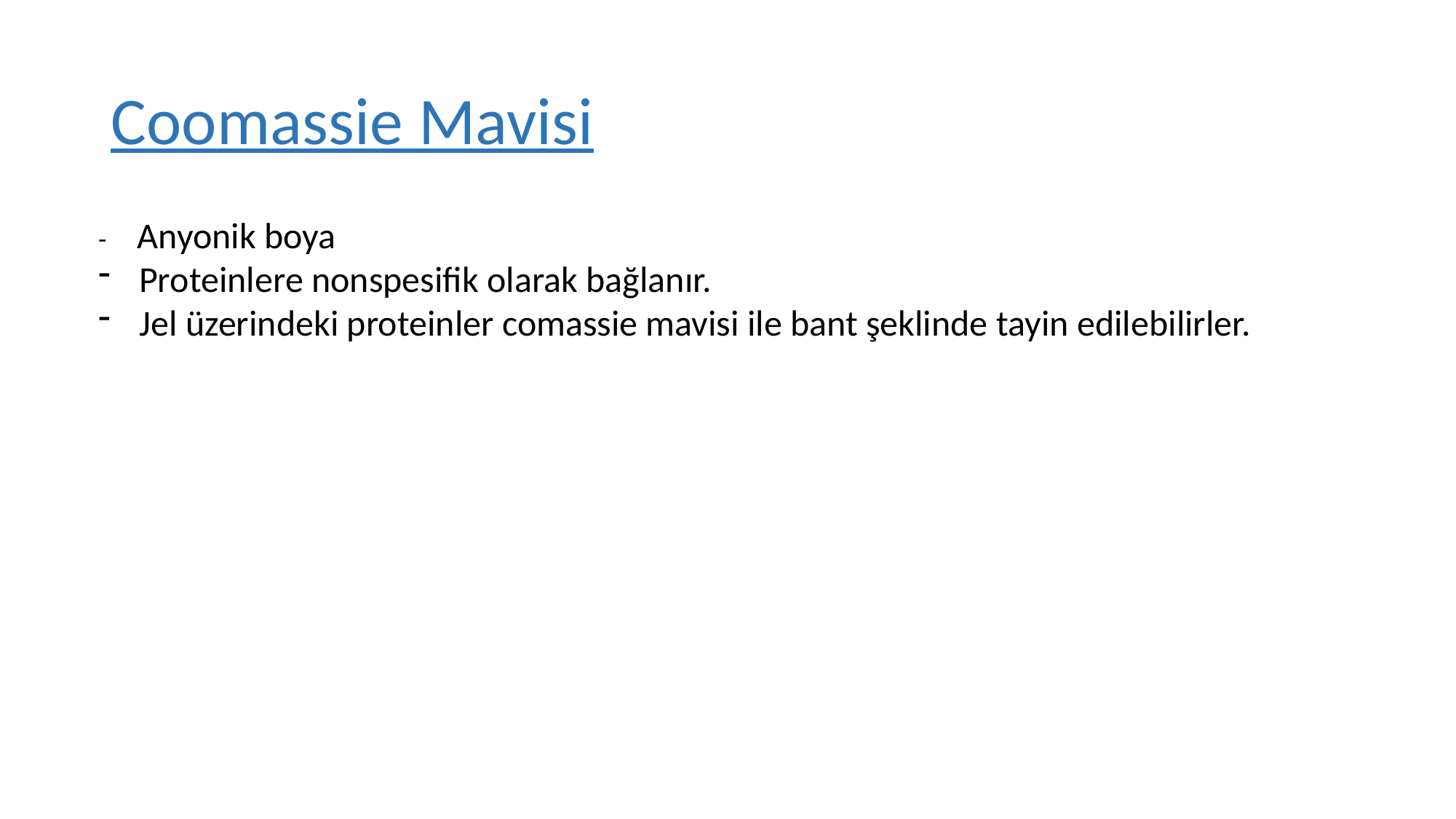

# Coomassie Mavisi
-     Anyonik boya
Proteinlere nonspesifik olarak bağlanır.
Jel üzerindeki proteinler comassie mavisi ile bant şeklinde tayin edilebilirler.